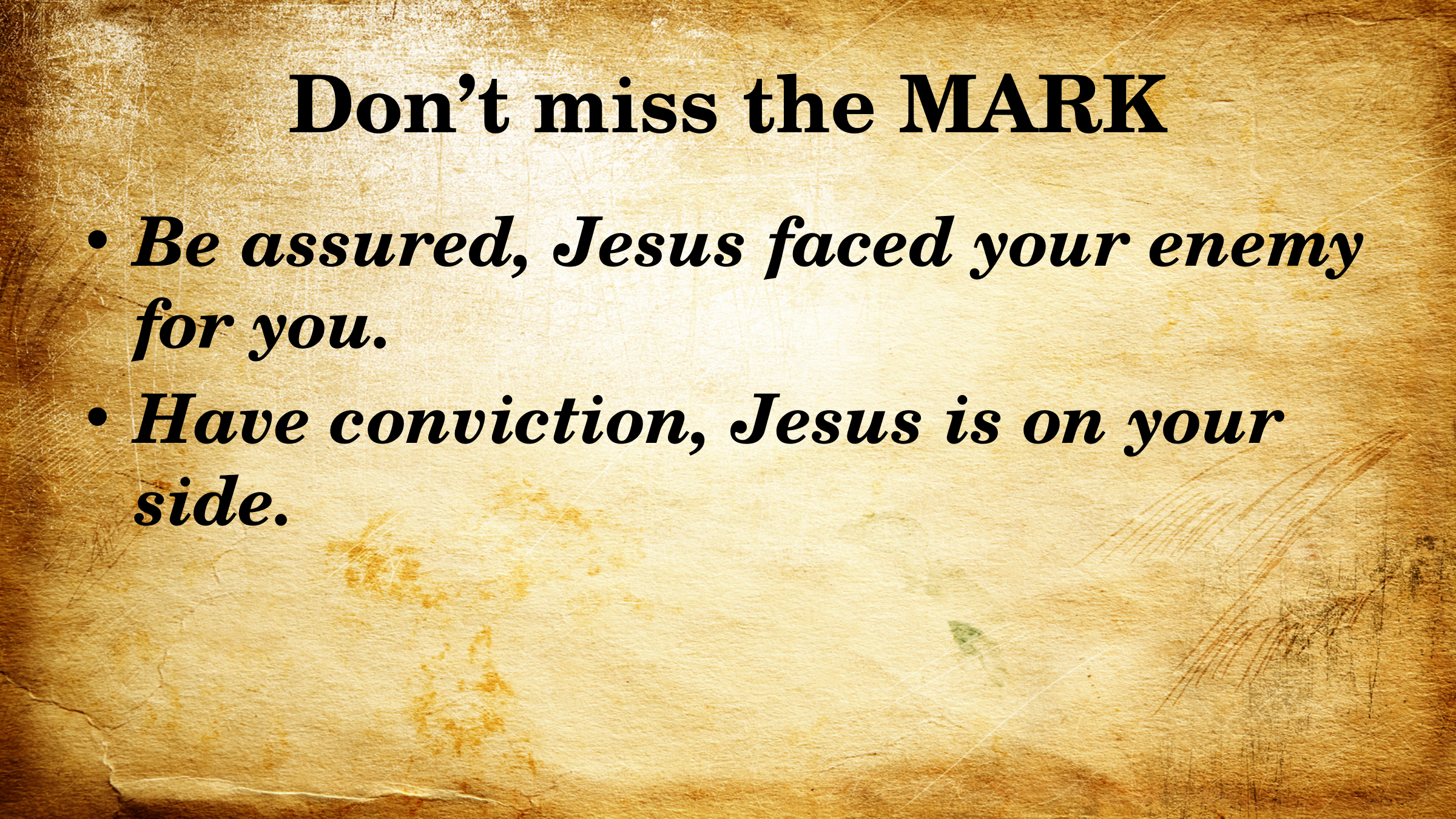

# Don’t miss the MARK
Be assured, Jesus faced your enemy for you.
Have conviction, Jesus is on your side.